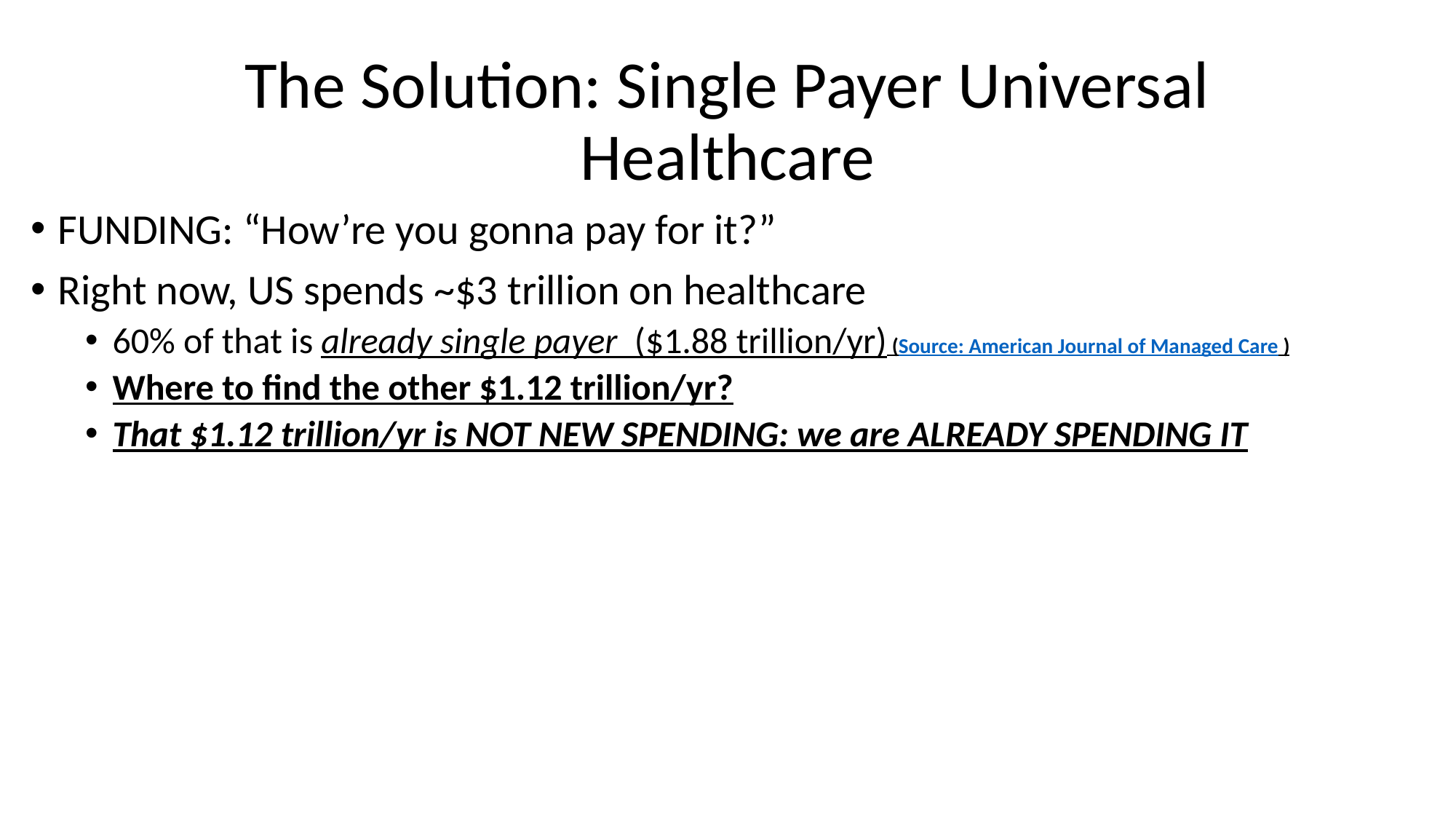

# The Solution: Single Payer Universal Healthcare
FUNDING: “How’re you gonna pay for it?”
Right now, US spends ~$3 trillion on healthcare
60% of that is already single payer  ($1.88 trillion/yr) (Source: American Journal of Managed Care )
Where to find the other $1.12 trillion/yr?
That $1.12 trillion/yr is NOT NEW SPENDING: we are ALREADY SPENDING IT